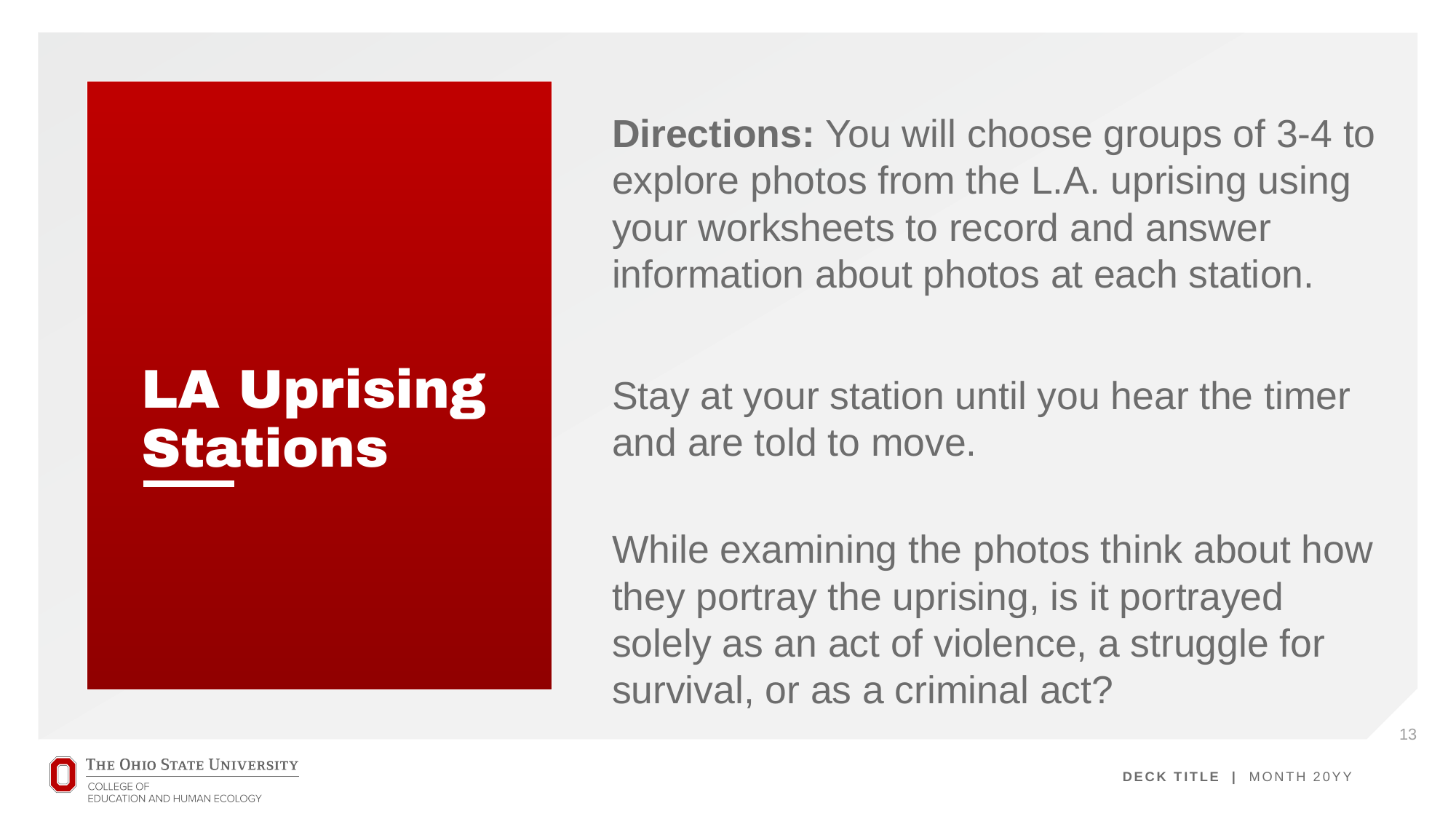

Directions: You will choose groups of 3-4 to explore photos from the L.A. uprising using
your worksheets to record and answer information about photos at each station.

Stay at your station until you hear the timer and are told to move.
While examining the photos think about how they portray the uprising, is it portrayed solely as an act of violence, a struggle for survival, or as a criminal act?
# LA Uprising Stations
13